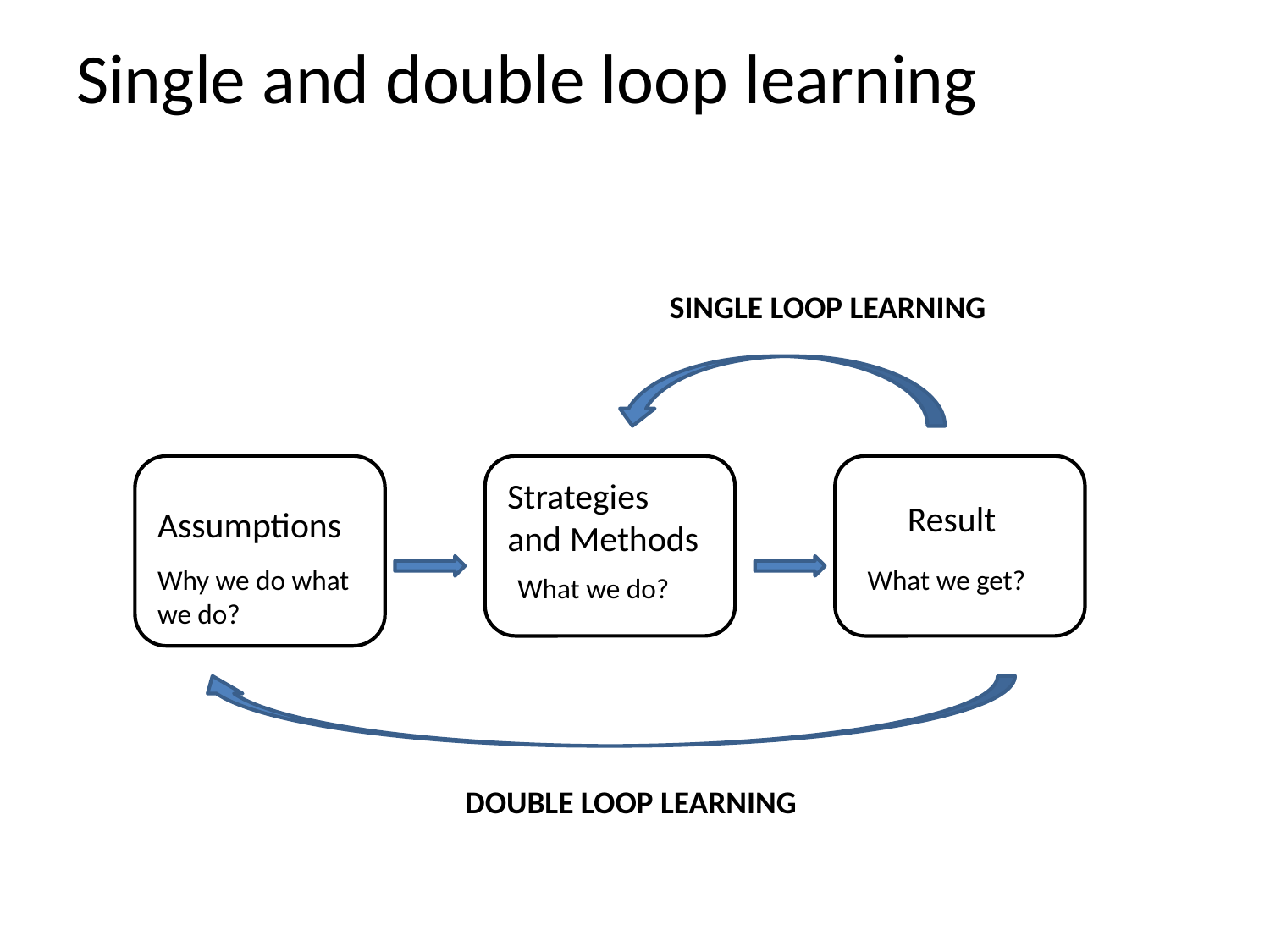

# Single and double loop learning
SINGLE LOOP LEARNING

Strategies
and Methods
Result
Assumptions
Why we do what we do?
What we get?

What we do?

DOUBLE LOOP LEARNING